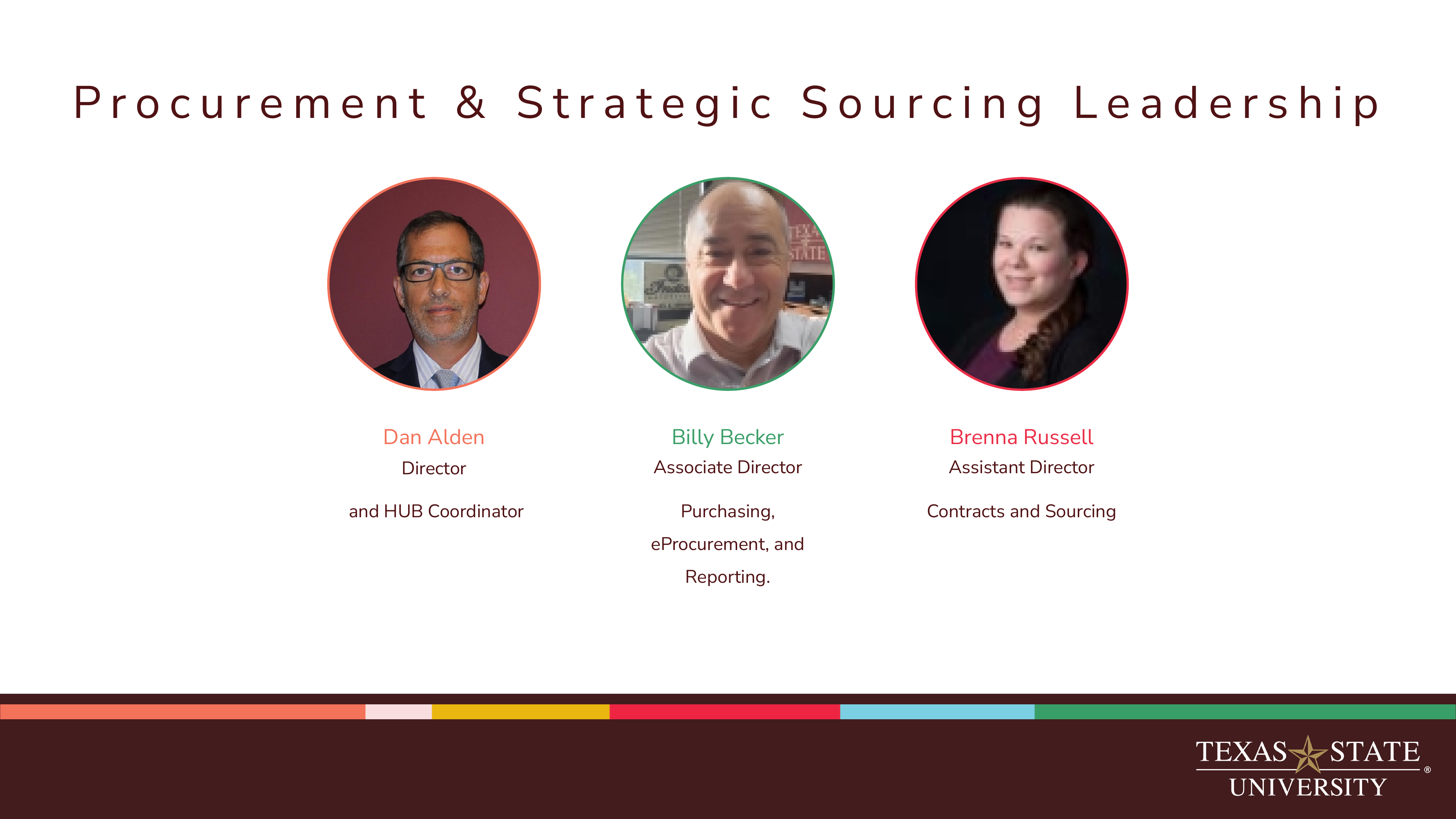

Procurement & Strategic Sourcing Leadership

Dan Alden
Billy Becker
Brenna Russell
Associate Director
Assistant Director
Director
 and HUB Coordinator
Purchasing, eProcurement, and Reporting.
Contracts and Sourcing